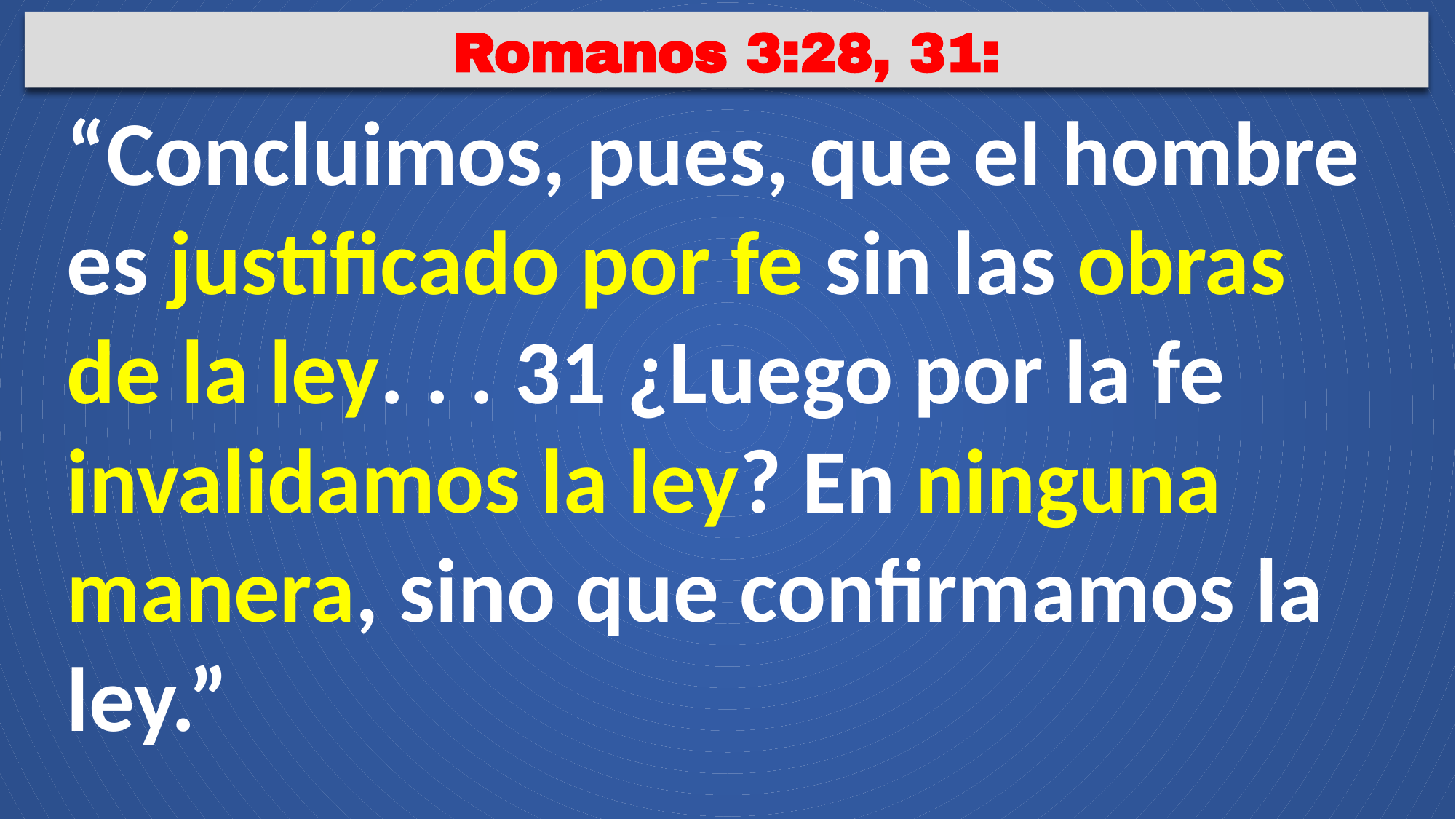

Romanos 3:28, 31:
“Concluimos, pues, que el hombre es justificado por fe sin las obras de la ley. . . 31 ¿Luego por la fe invalidamos la ley? En ninguna manera, sino que confirmamos la ley.”